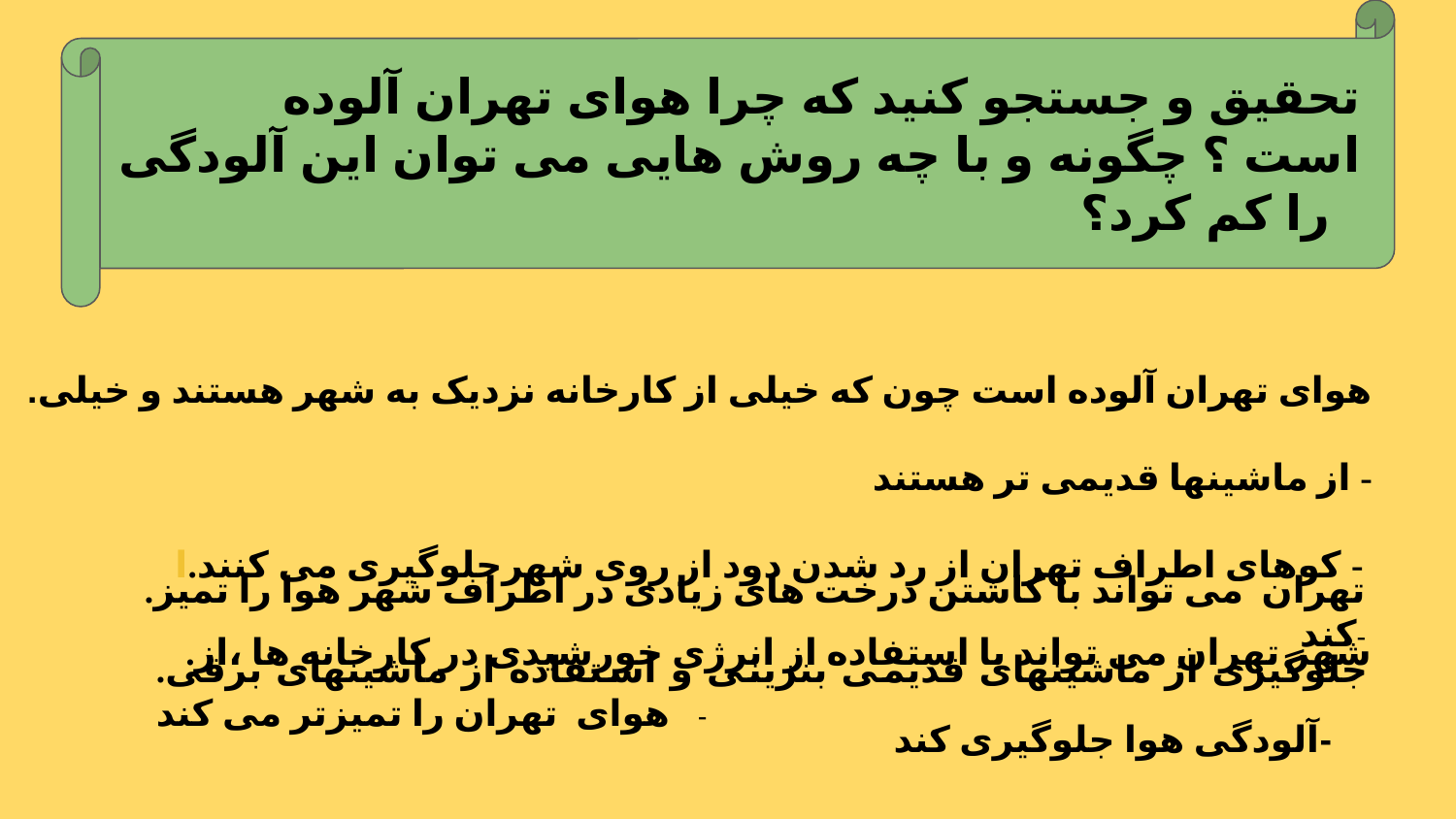

تحقیق و جستجو کنید که چرا هوای تهران آلوده است ؟ چگونه و با چه روش هایی می توان این آلودگی را کم کرد؟
.هوای تهران آلوده است چون که خیلی از کارخانه نزدیک به شهر هستند و خیلی از ماشینها قدیمی تر هستند -
کوهای اطراف تهران از رد شدن دود از روی شهرجلوگیری می کنند.ا -
.شهر تهران می تواند با استفاده از انرژی خورشیدی در کارخانه ها ،از آلودگی هوا جلوگیری کند-
.تهران  می تواند با کاشتن درخت های زیادی در اطراف شهر هوا را تمیز کند-
.جلوگیری از ماشینهای قدیمی بنزینی و استفاده از ماشینهای برقی هوای  تهران را تمیزتر می کند   -